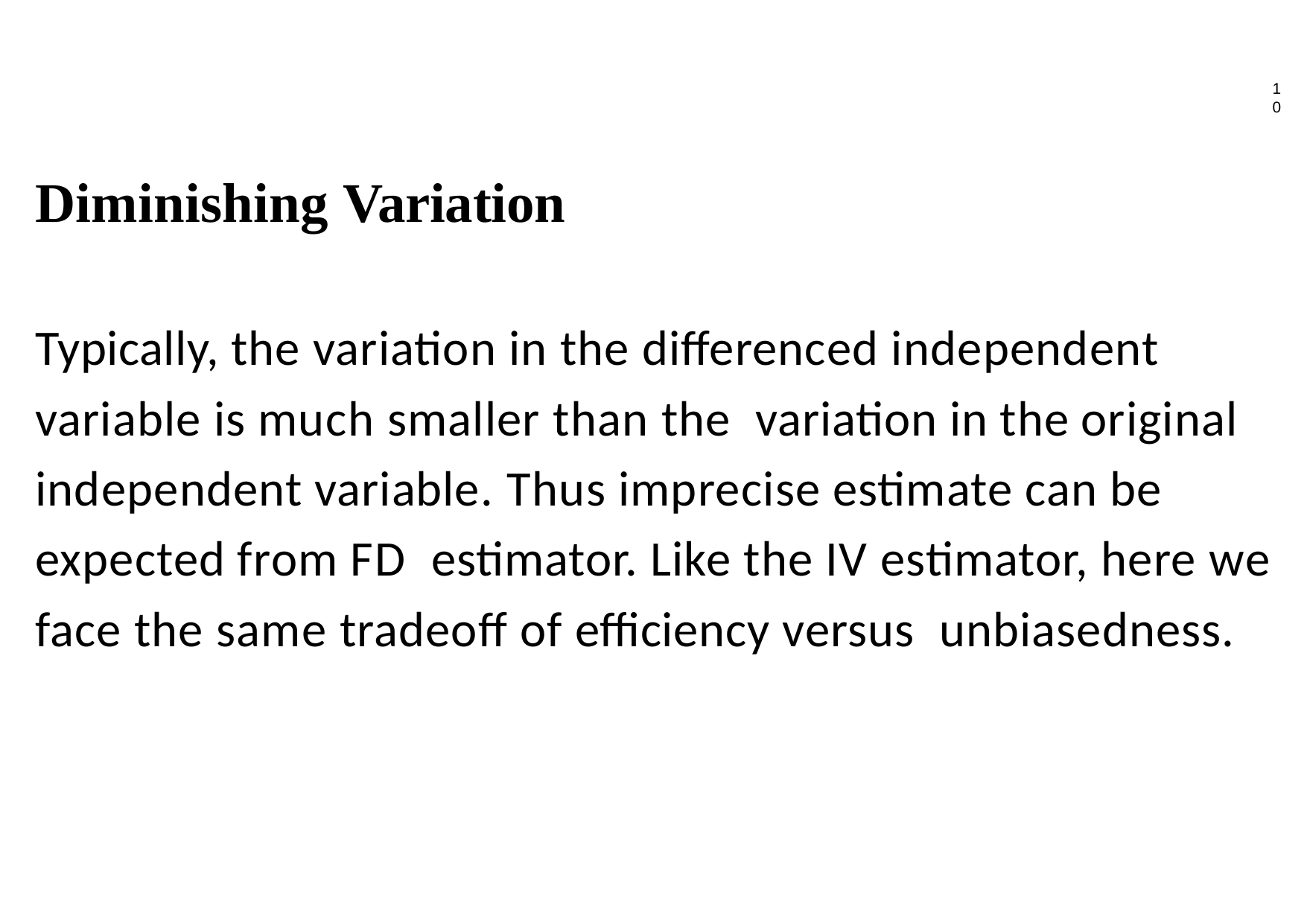

10
# Diminishing Variation
Typically, the variation in the differenced independent variable is much smaller than the  variation in the original independent variable. Thus imprecise estimate can be expected from FD  estimator. Like the IV estimator, here we face the same tradeoff of efficiency versus  unbiasedness.